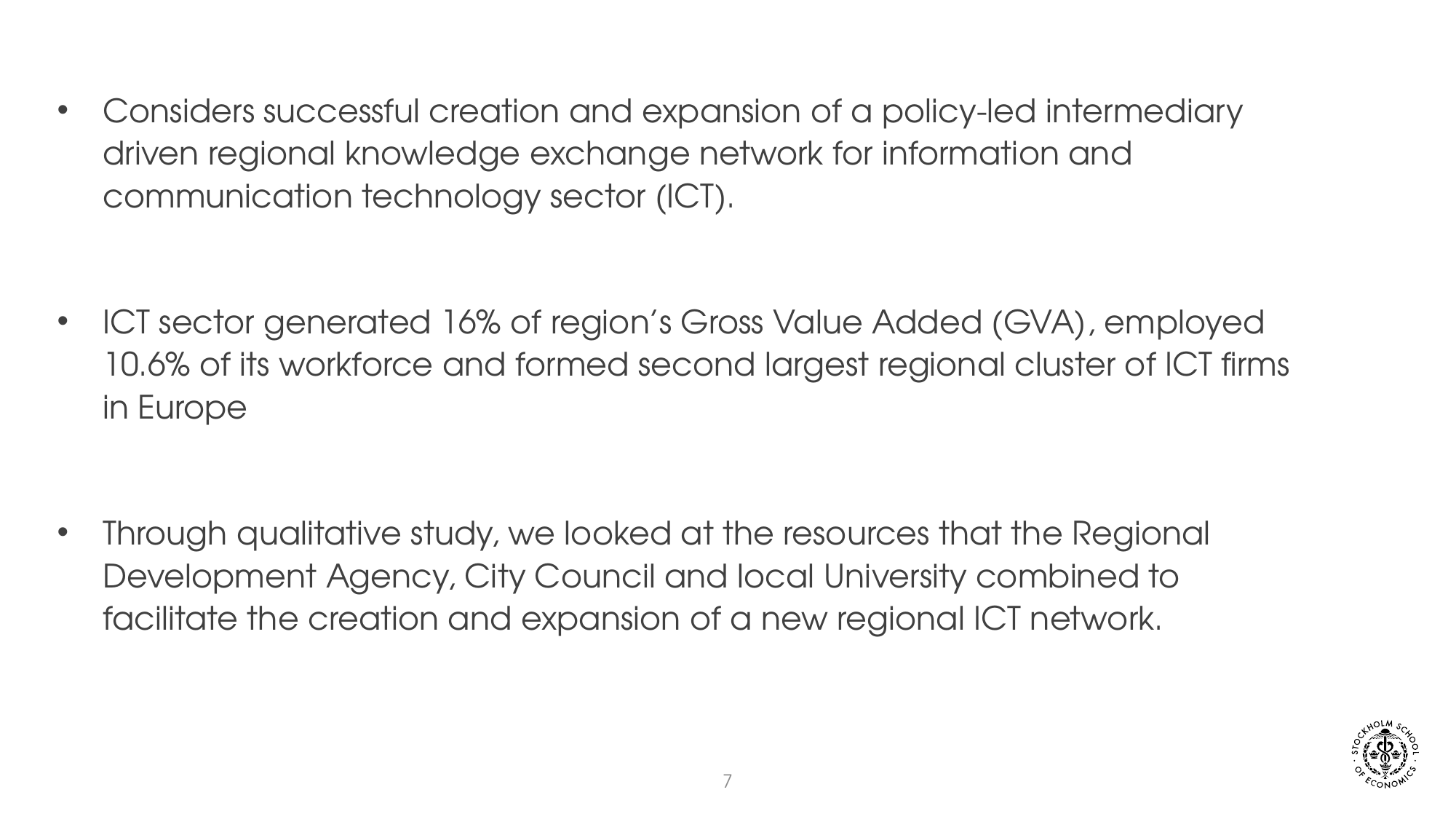

Considers successful creation and expansion of a policy-led intermediary driven regional knowledge exchange network for information and communication technology sector (ICT).

ICT sector generated 16% of region’s Gross Value Added (GVA), employed 10.6% of its workforce and formed second largest regional cluster of ICT firms in Europe

Through qualitative study, we looked at the resources that the Regional Development Agency, City Council and local University combined to facilitate the creation and expansion of a new regional ICT network.

7